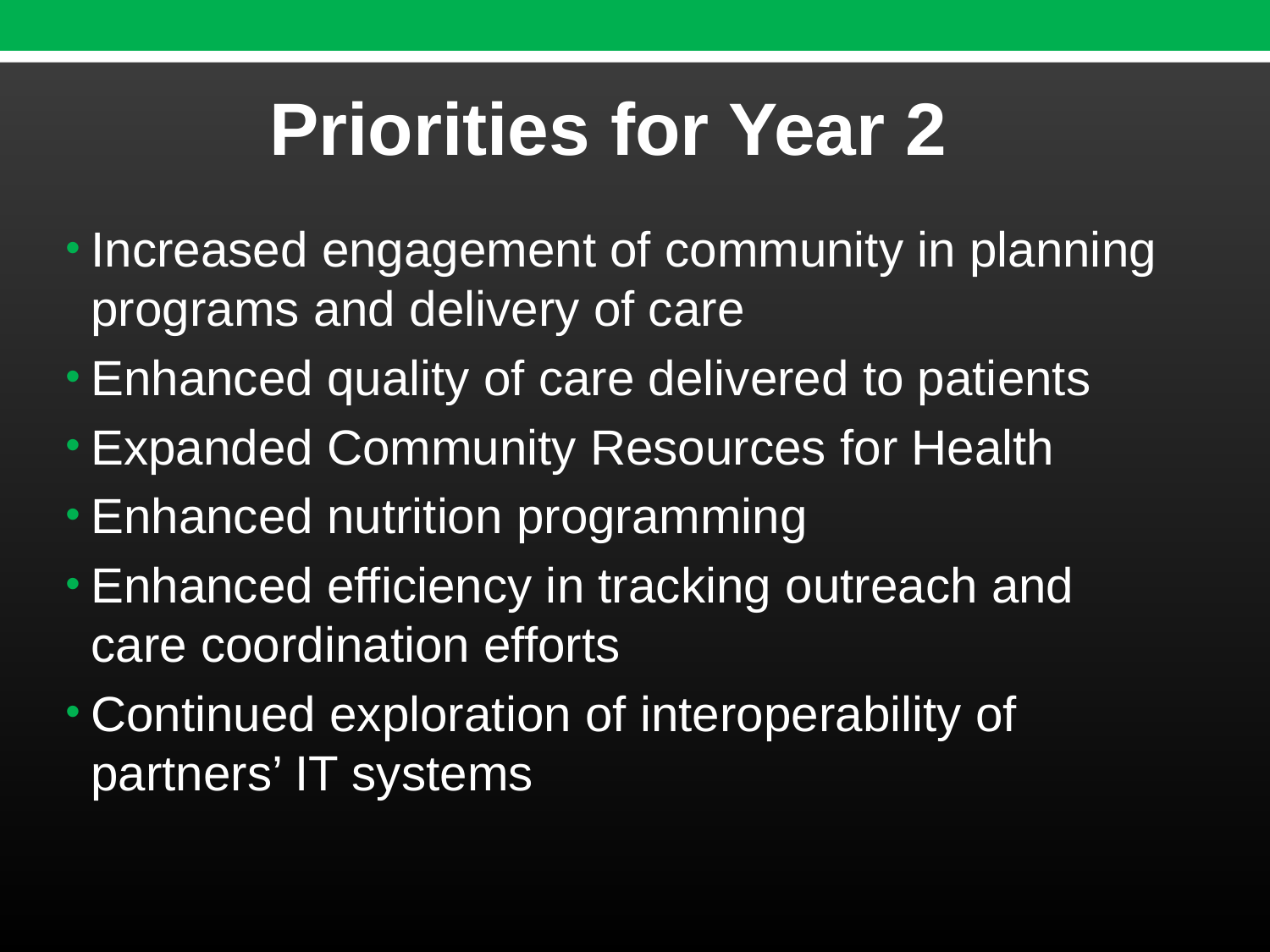

Priorities for Year 2
Increased engagement of community in planning programs and delivery of care
Enhanced quality of care delivered to patients
Expanded Community Resources for Health
Enhanced nutrition programming
Enhanced efficiency in tracking outreach and care coordination efforts
Continued exploration of interoperability of partners’ IT systems